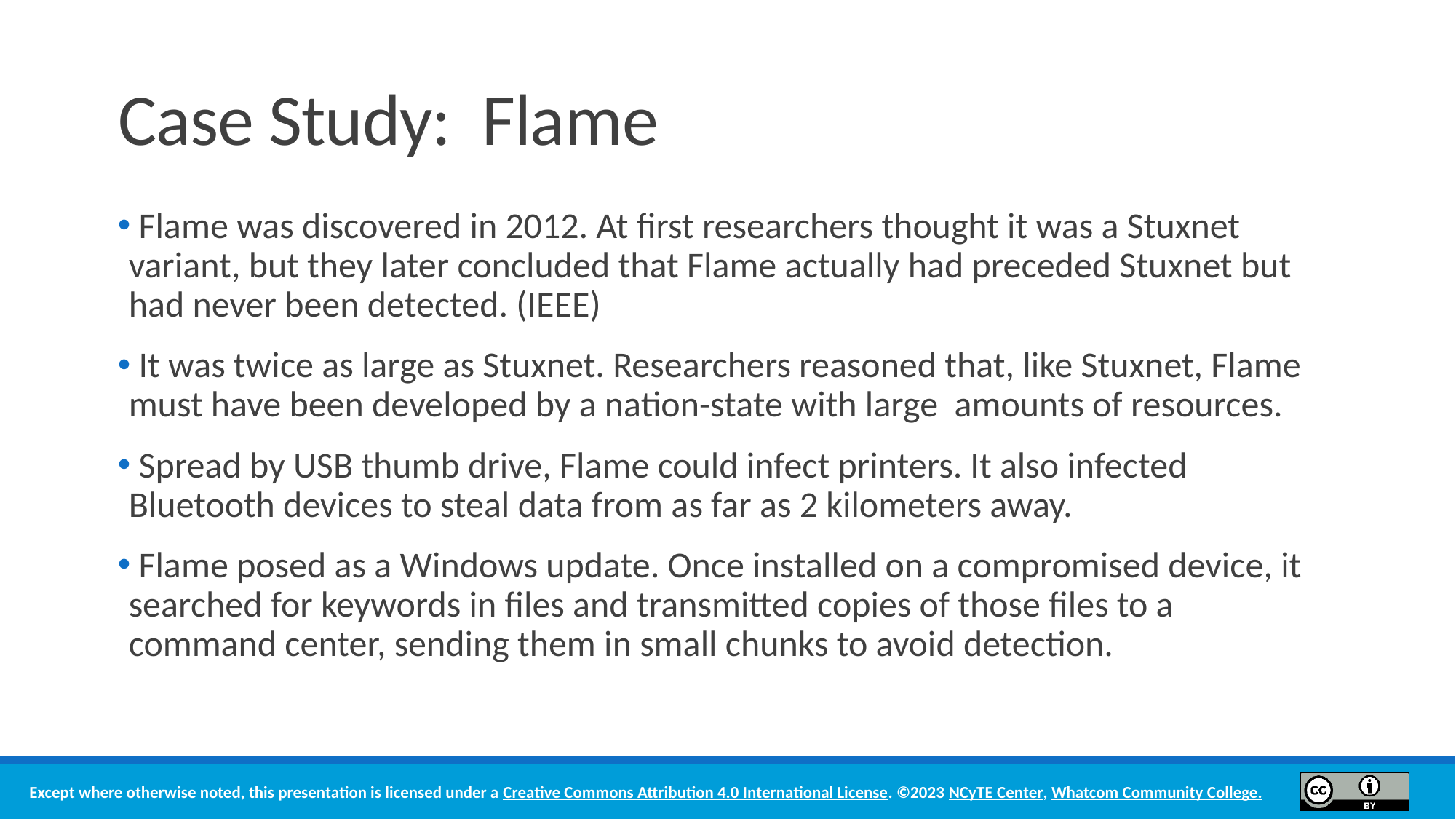

# Case Study:  Flame
 Flame was discovered in 2012. At first researchers thought it was a Stuxnet variant, but they later concluded that Flame actually had preceded Stuxnet but had never been detected. (IEEE)
 It was twice as large as Stuxnet. Researchers reasoned that, like Stuxnet, Flame must have been developed by a nation-state with large  amounts of resources.
 Spread by USB thumb drive, Flame could infect printers. It also infected Bluetooth devices to steal data from as far as 2 kilometers away.
 Flame posed as a Windows update. Once installed on a compromised device, it searched for keywords in files and transmitted copies of those files to a command center, sending them in small chunks to avoid detection.